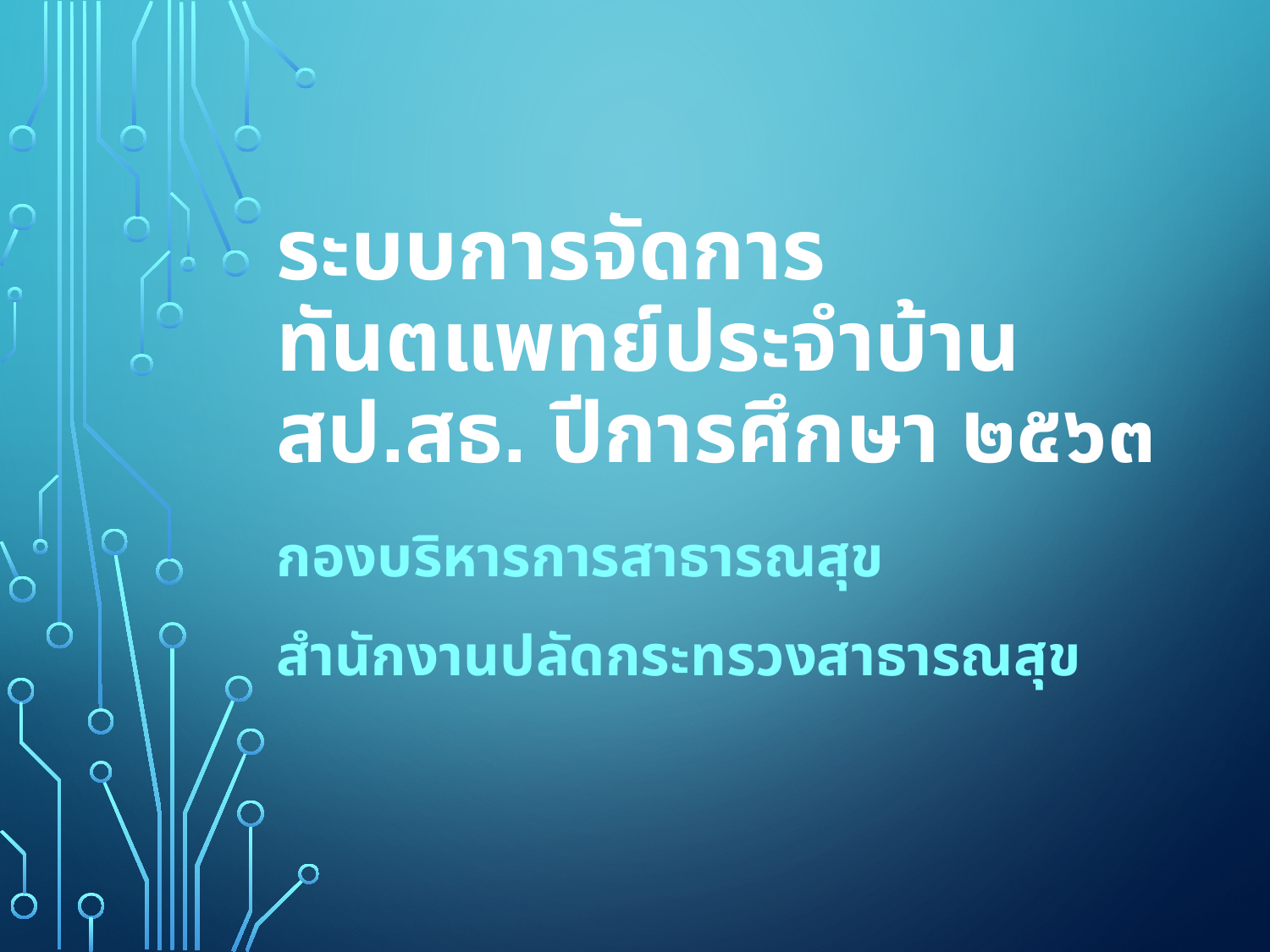

# ระบบการจัดการ ทันตแพทย์ประจำบ้าน สป.สธ. ปีการศึกษา ๒๕๖๓
กองบริหารการสาธารณสุข
สำนักงานปลัดกระทรวงสาธารณสุข